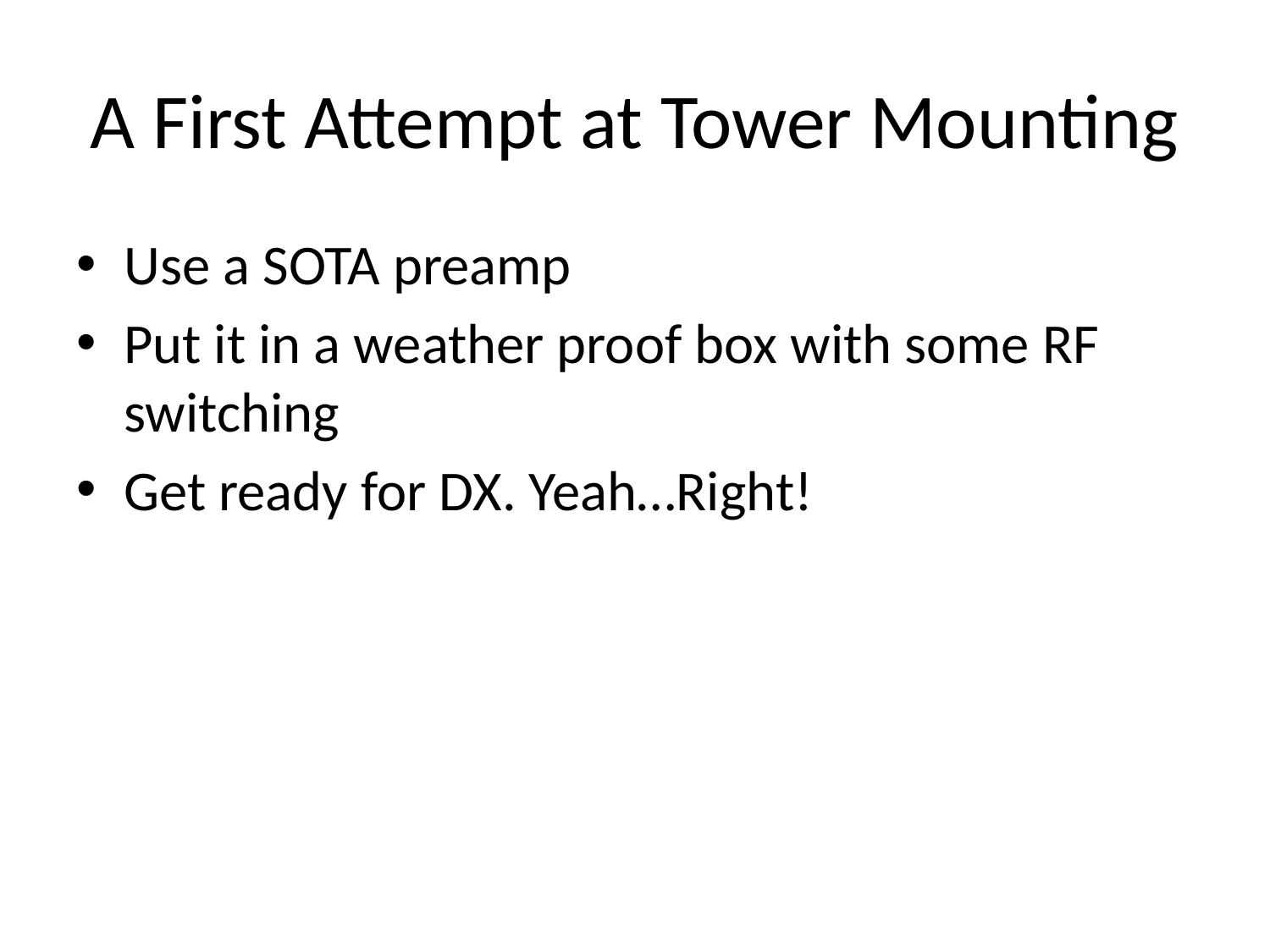

# A First Attempt at Tower Mounting
Use a SOTA preamp
Put it in a weather proof box with some RF switching
Get ready for DX. Yeah…Right!